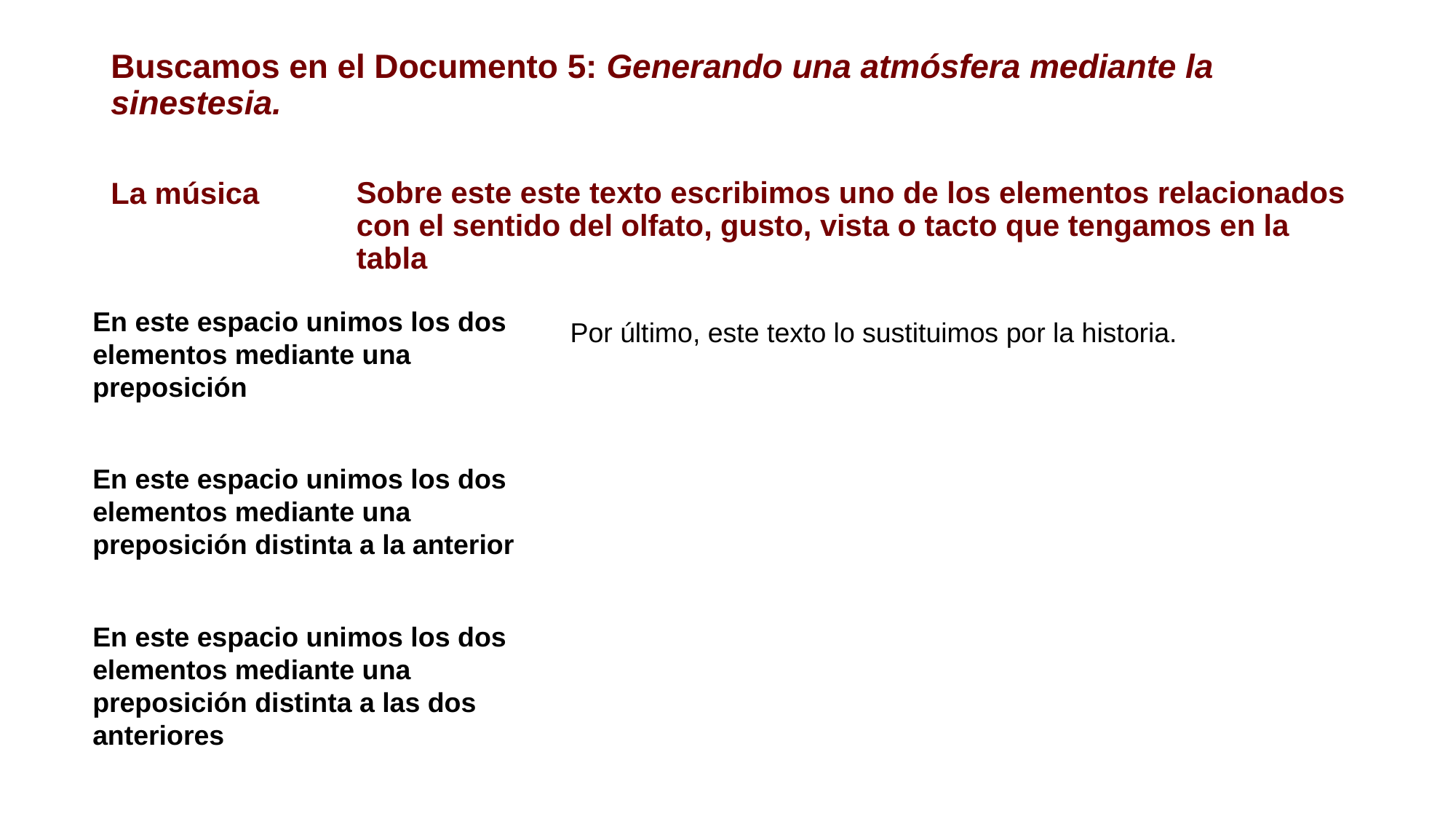

# Buscamos en el Documento 5: Generando una atmósfera mediante la sinestesia.
Sobre este este texto escribimos uno de los elementos relacionados con el sentido del olfato, gusto, vista o tacto que tengamos en la tabla
La música
En este espacio unimos los dos elementos mediante una preposición
Por último, este texto lo sustituimos por la historia.
En este espacio unimos los dos elementos mediante una preposición distinta a la anterior
En este espacio unimos los dos elementos mediante una preposición distinta a las dos anteriores